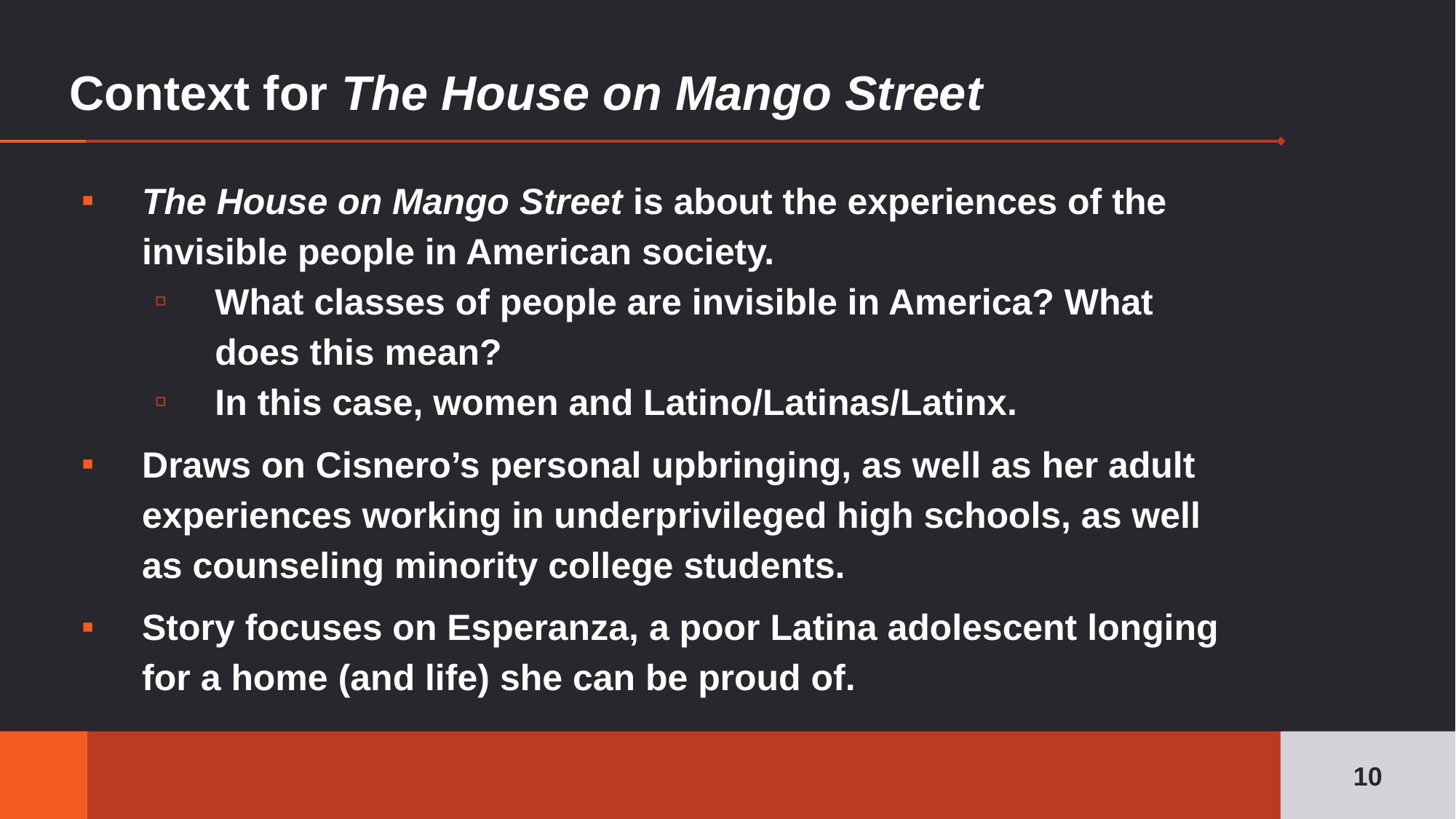

# Context for The House on Mango Street
The House on Mango Street is about the experiences of the invisible people in American society.
What classes of people are invisible in America? What does this mean?
In this case, women and Latino/Latinas/Latinx.
Draws on Cisnero’s personal upbringing, as well as her adult experiences working in underprivileged high schools, as well as counseling minority college students.
Story focuses on Esperanza, a poor Latina adolescent longing for a home (and life) she can be proud of.

10